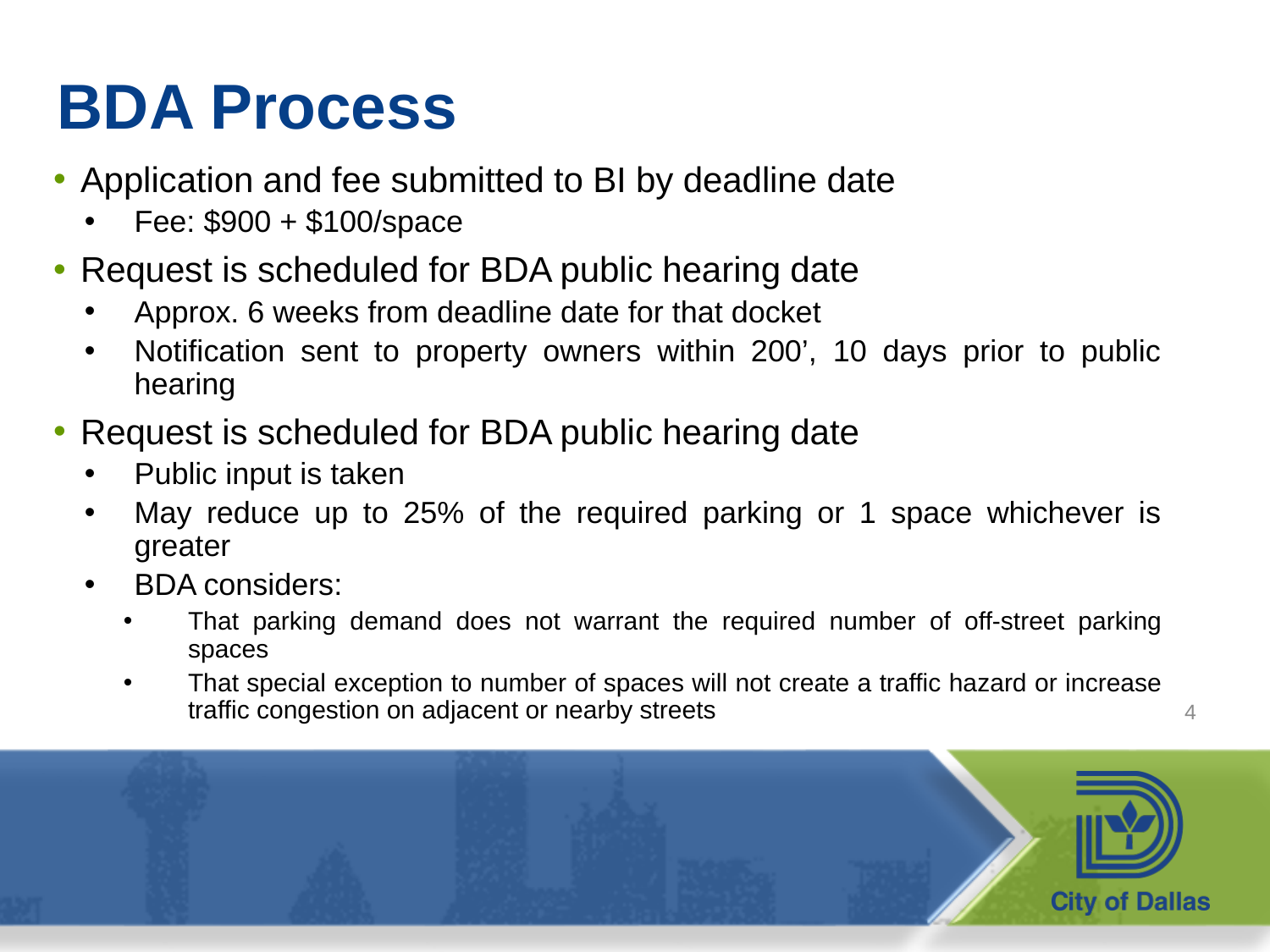

# BDA Process
Application and fee submitted to BI by deadline date
Fee: $900 + $100/space
Request is scheduled for BDA public hearing date
Approx. 6 weeks from deadline date for that docket
Notification sent to property owners within 200’, 10 days prior to public hearing
Request is scheduled for BDA public hearing date
Public input is taken
May reduce up to 25% of the required parking or 1 space whichever is greater
BDA considers:
That parking demand does not warrant the required number of off-street parking spaces
That special exception to number of spaces will not create a traffic hazard or increase traffic congestion on adjacent or nearby streets

4